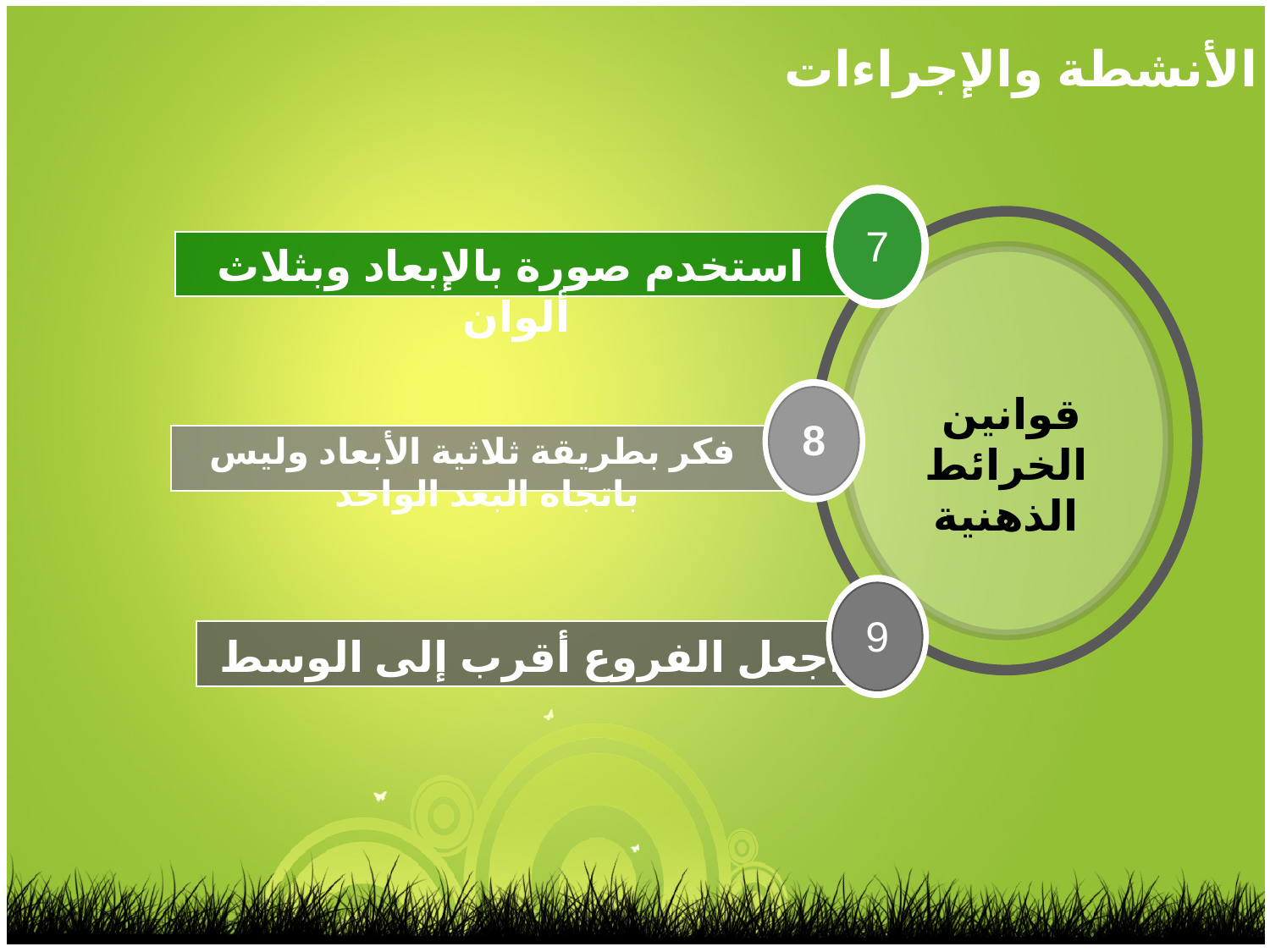

الأنشطة والإجراءات

7

قوانين
الخرائط الذهنية

استخدم صورة بالإبعاد وبثلاث ألوان

8

  فكر بطريقة ثلاثية الأبعاد وليس باتجاه البعد الواحد

9

اجعل الفروع أقرب إلى الوسط